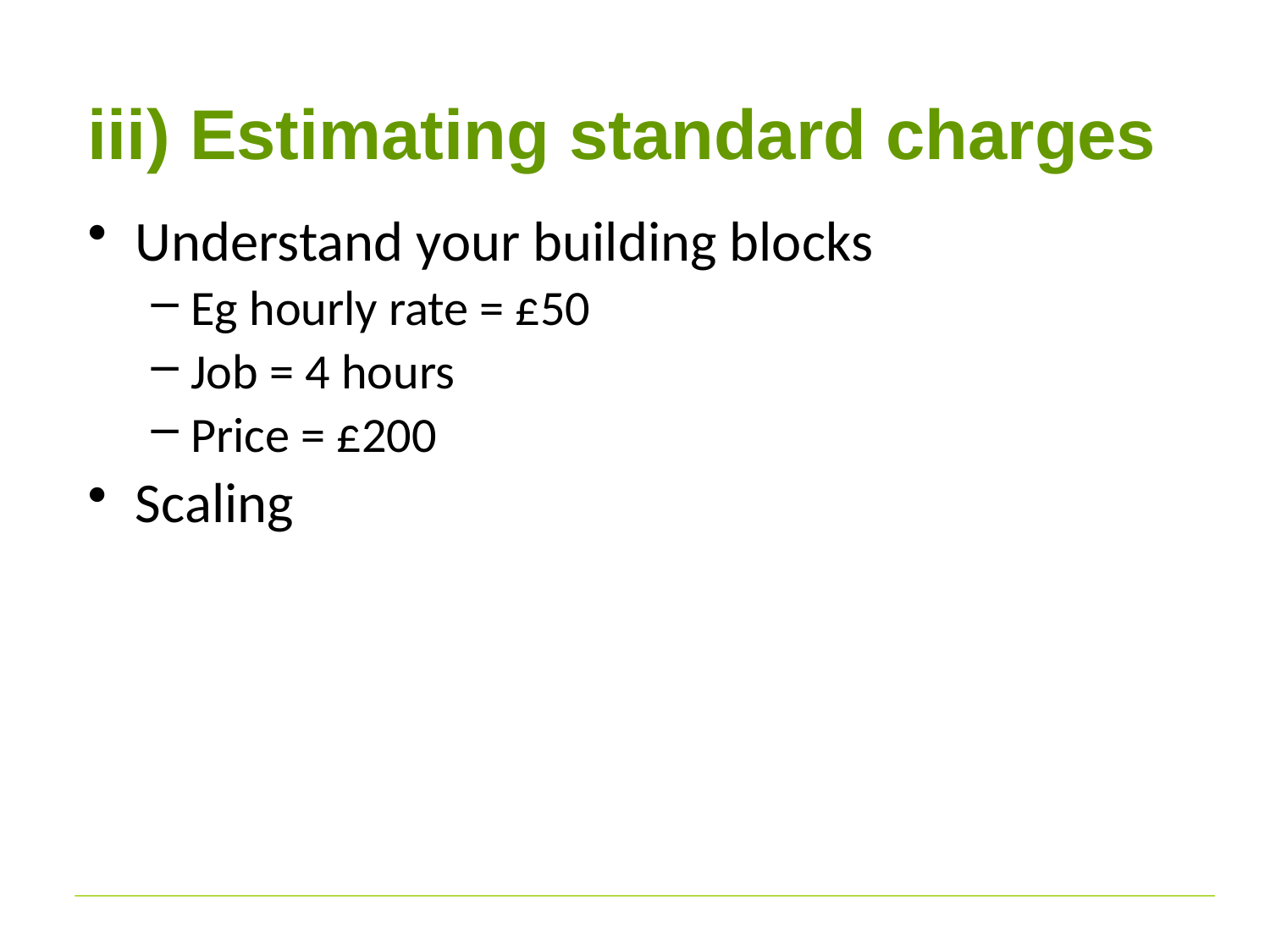

# iii) Estimating standard charges
Understand your building blocks
Eg hourly rate = £50
Job = 4 hours
Price = £200
Scaling